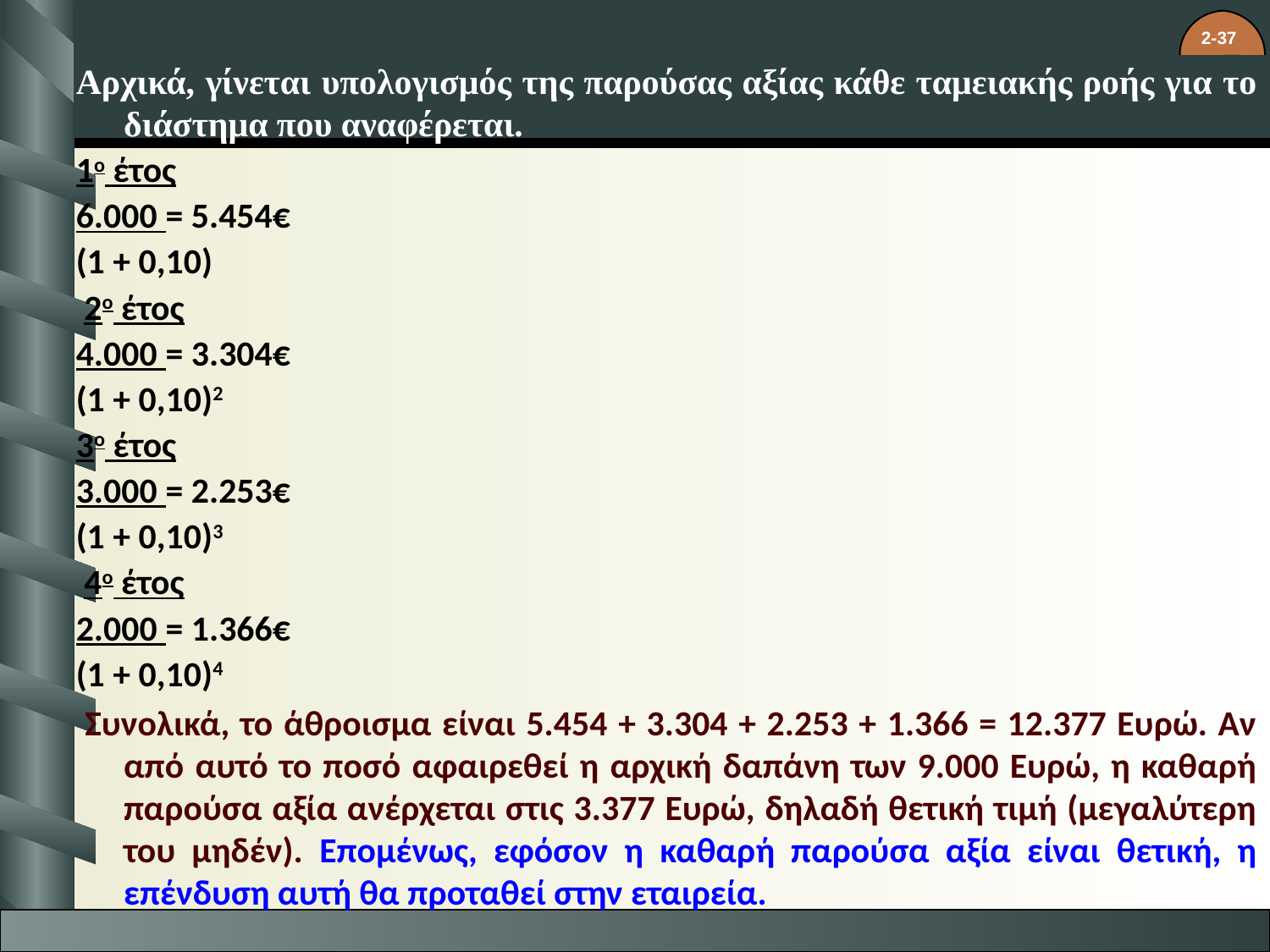

Αρχικά, γίνεται υπολογισμός της παρούσας αξίας κάθε ταμειακής ροής για το διάστημα που αναφέρεται.
1ο έτος
6.000 = 5.454€
(1 + 0,10)
 2ο έτος
4.000 = 3.304€
(1 + 0,10)2
3ο έτος
3.000 = 2.253€
(1 + 0,10)3
 4ο έτος
2.000 = 1.366€
(1 + 0,10)4
 Συνολικά, το άθροισμα είναι 5.454 + 3.304 + 2.253 + 1.366 = 12.377 Ευρώ. Αν από αυτό το ποσό αφαιρεθεί η αρχική δαπάνη των 9.000 Ευρώ, η καθαρή παρούσα αξία ανέρχεται στις 3.377 Ευρώ, δηλαδή θετική τιμή (μεγαλύτερη του μηδέν). Επομένως, εφόσον η καθαρή παρούσα αξία είναι θετική, η επένδυση αυτή θα προταθεί στην εταιρεία.